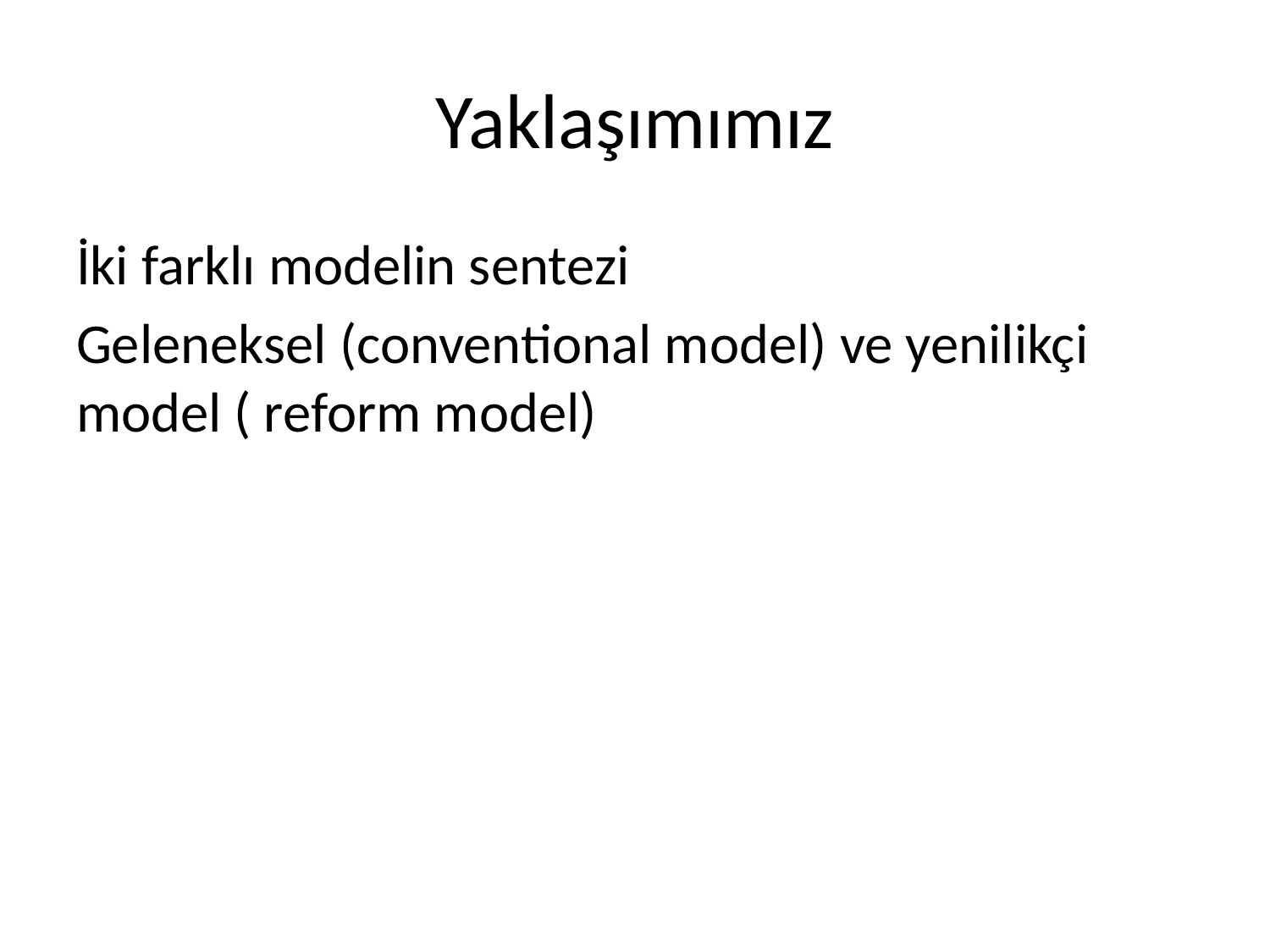

# Yaklaşımımız
İki farklı modelin sentezi
Geleneksel (conventional model) ve yenilikçi model ( reform model)